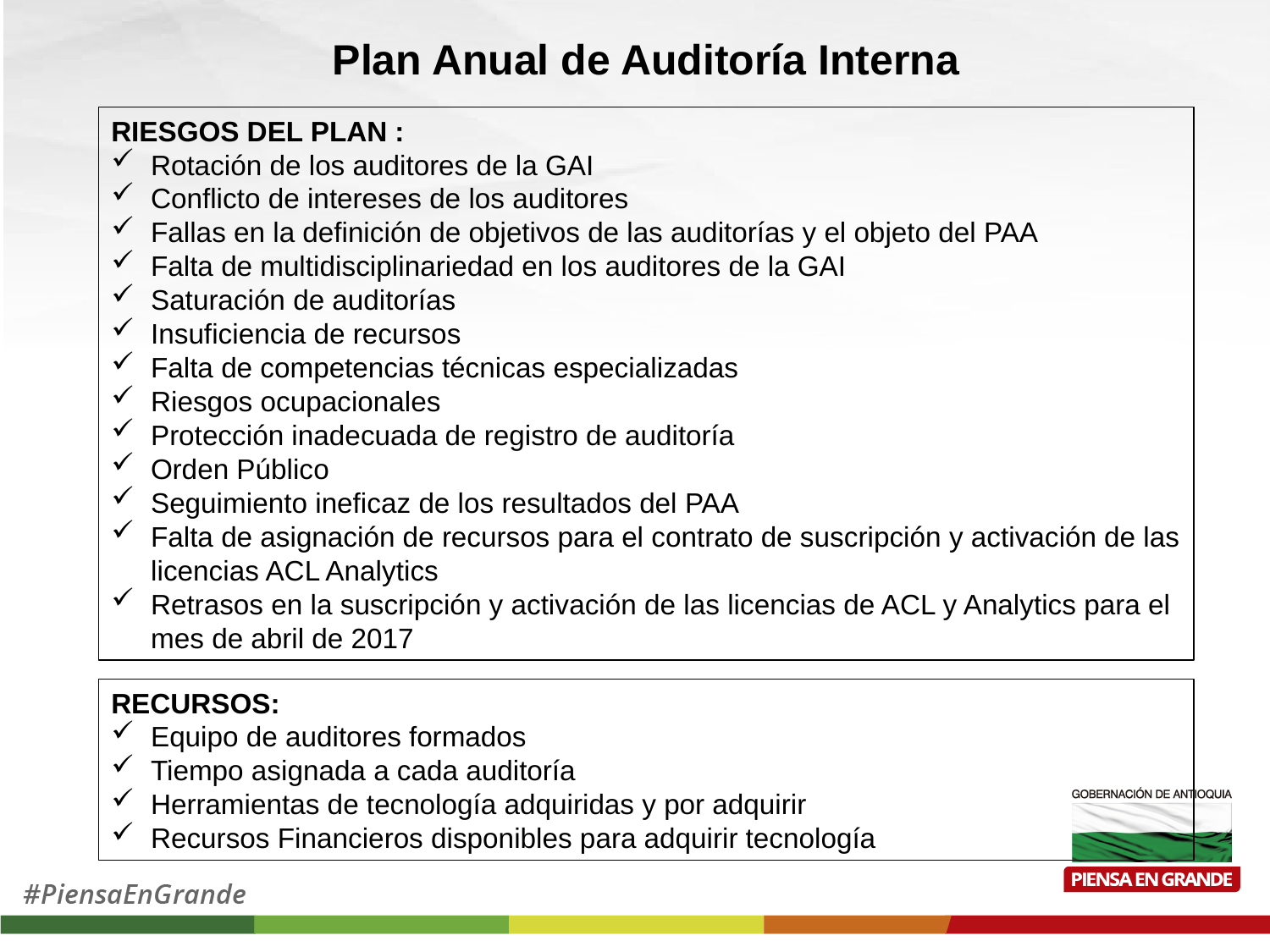

# Plan Anual de Auditoría Interna
RIESGOS DEL PLAN :
Rotación de los auditores de la GAI
Conflicto de intereses de los auditores
Fallas en la definición de objetivos de las auditorías y el objeto del PAA
Falta de multidisciplinariedad en los auditores de la GAI
Saturación de auditorías
Insuficiencia de recursos
Falta de competencias técnicas especializadas
Riesgos ocupacionales
Protección inadecuada de registro de auditoría
Orden Público
Seguimiento ineficaz de los resultados del PAA
Falta de asignación de recursos para el contrato de suscripción y activación de las licencias ACL Analytics
Retrasos en la suscripción y activación de las licencias de ACL y Analytics para el mes de abril de 2017
RECURSOS:
Equipo de auditores formados
Tiempo asignada a cada auditoría
Herramientas de tecnología adquiridas y por adquirir
Recursos Financieros disponibles para adquirir tecnología